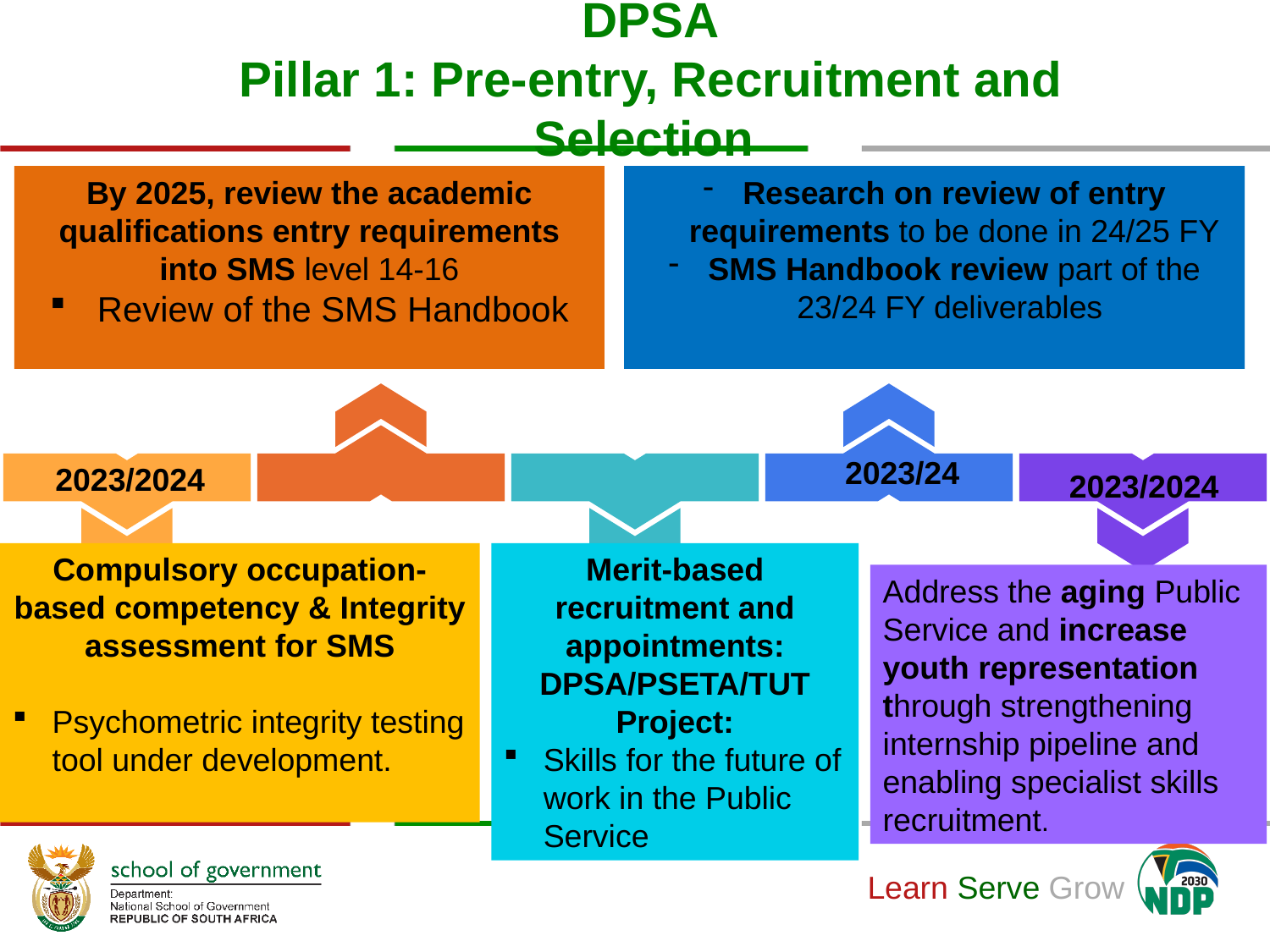

DPSA
Pillar 1: Pre-entry, Recruitment and Selection
By 2025, review the academic qualifications entry requirements into SMS level 14-16
Review of the SMS Handbook

Research on review of entry requirements to be done in 24/25 FY
SMS Handbook review part of the 23/24 FY deliverables

2023/24

2023/2024

2023/2024
Compulsory occupation-based competency & Integrity assessment for SMS

Psychometric integrity testing tool under development.

Merit-based recruitment and appointments:
DPSA/PSETA/TUT Project:
Skills for the future of work in the Public Service
Address the aging Public Service and increase youth representation through strengthening internship pipeline and enabling specialist skills recruitment.